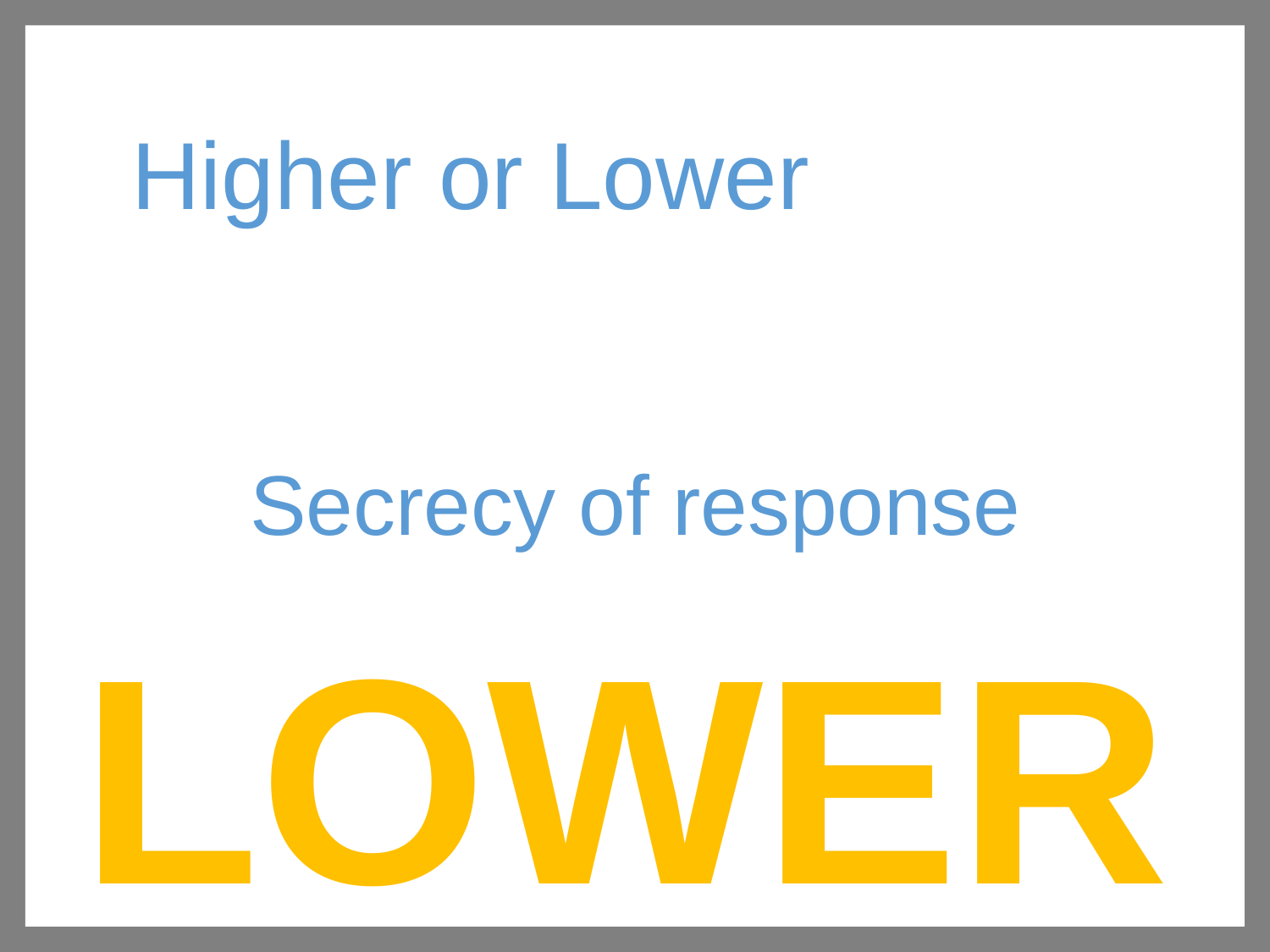

# Higher or Lower
Secrecy of response
LOWER